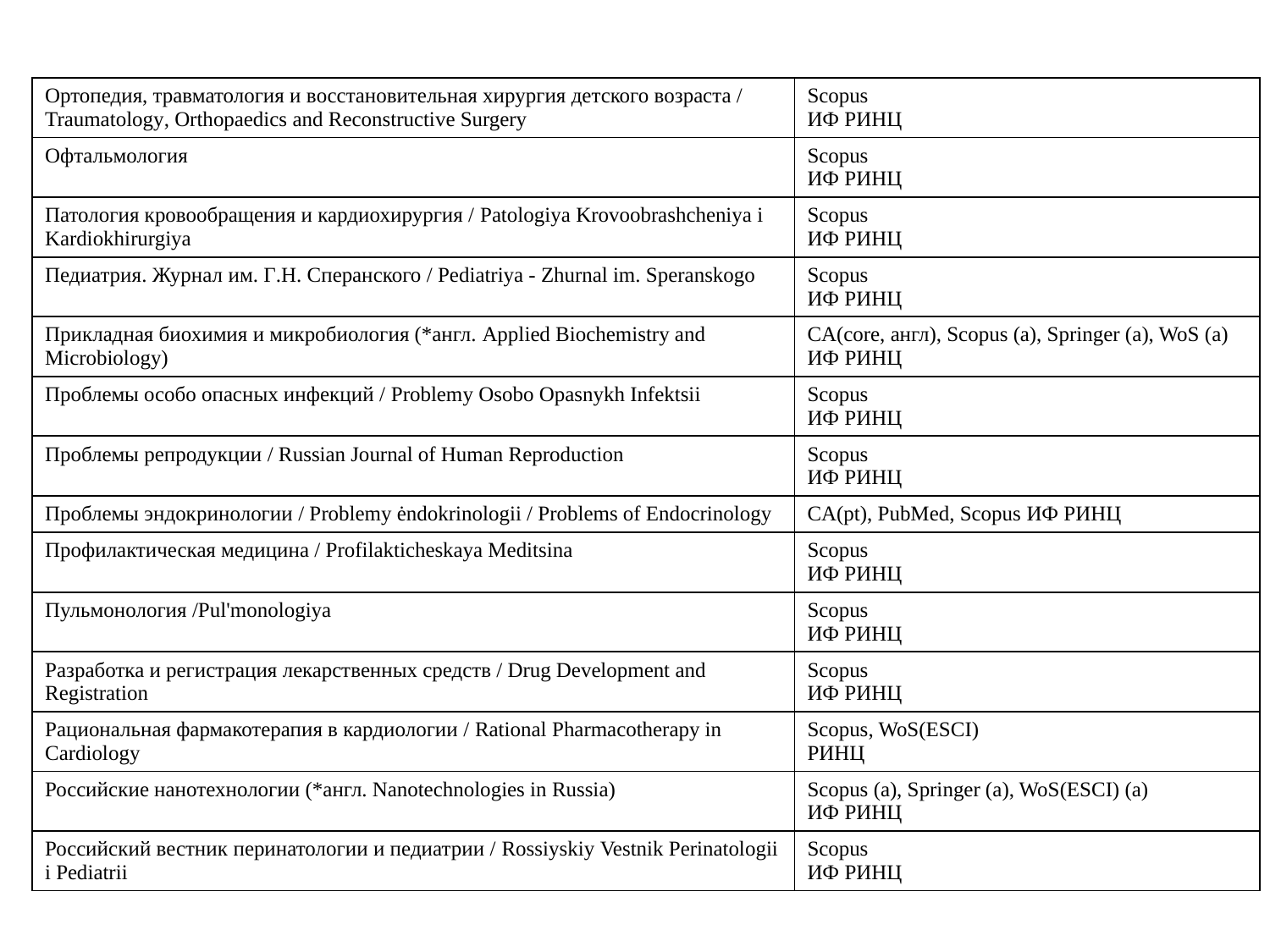

| Ортопедия, травматология и восстановительная хирургия детского возраста / Traumatology, Orthopaedics and Reconstructive Surgery | Scopus ИФ РИНЦ |
| --- | --- |
| Офтальмология | Scopus ИФ РИНЦ |
| Патология кровообращения и кардиохирургия / Patologiya Krovoobrashcheniya i Kardiokhirurgiya | Scopus ИФ РИНЦ |
| Педиатрия. Журнал им. Г.Н. Сперанского / Pediatriya - Zhurnal im. Speranskogo | Scopus ИФ РИНЦ |
| Прикладная биохимия и микробиология (\*англ. Applied Biochemistry and Microbiology) | CA(core, англ), Scopus (a), Springer (а), WoS (а) ИФ РИНЦ |
| Проблемы особо опасных инфекций / Problemy Osobo Opasnykh Infektsii | Scopus ИФ РИНЦ |
| Проблемы репродукции / Russian Journal of Human Reproduction | Scopus ИФ РИНЦ |
| Проблемы эндокринологии / Problemy ėndokrinologii / Problems of Endocrinology | CA(pt), PubMed, Scopus ИФ РИНЦ |
| Профилактическая медицина / Profilakticheskaya Meditsina | Scopus ИФ РИНЦ |
| Пульмонология /Pul'monologiya | Scopus ИФ РИНЦ |
| Разработка и регистрация лекарственных средств / Drug Development and Registration | Scopus ИФ РИНЦ |
| Рациональная фармакотерапия в кардиологии / Rational Pharmacotherapy in Cardiology | Scopus, WoS(ESCI) РИНЦ |
| Российские нанотехнологии (\*англ. Nanotechnologies in Russia) | Scopus (a), Springer (а), WoS(ESCI) (а) ИФ РИНЦ |
| Российский вестник перинатологии и педиатрии / Rossiyskiy Vestnik Perinatologii i Pediatrii | Scopus ИФ РИНЦ |